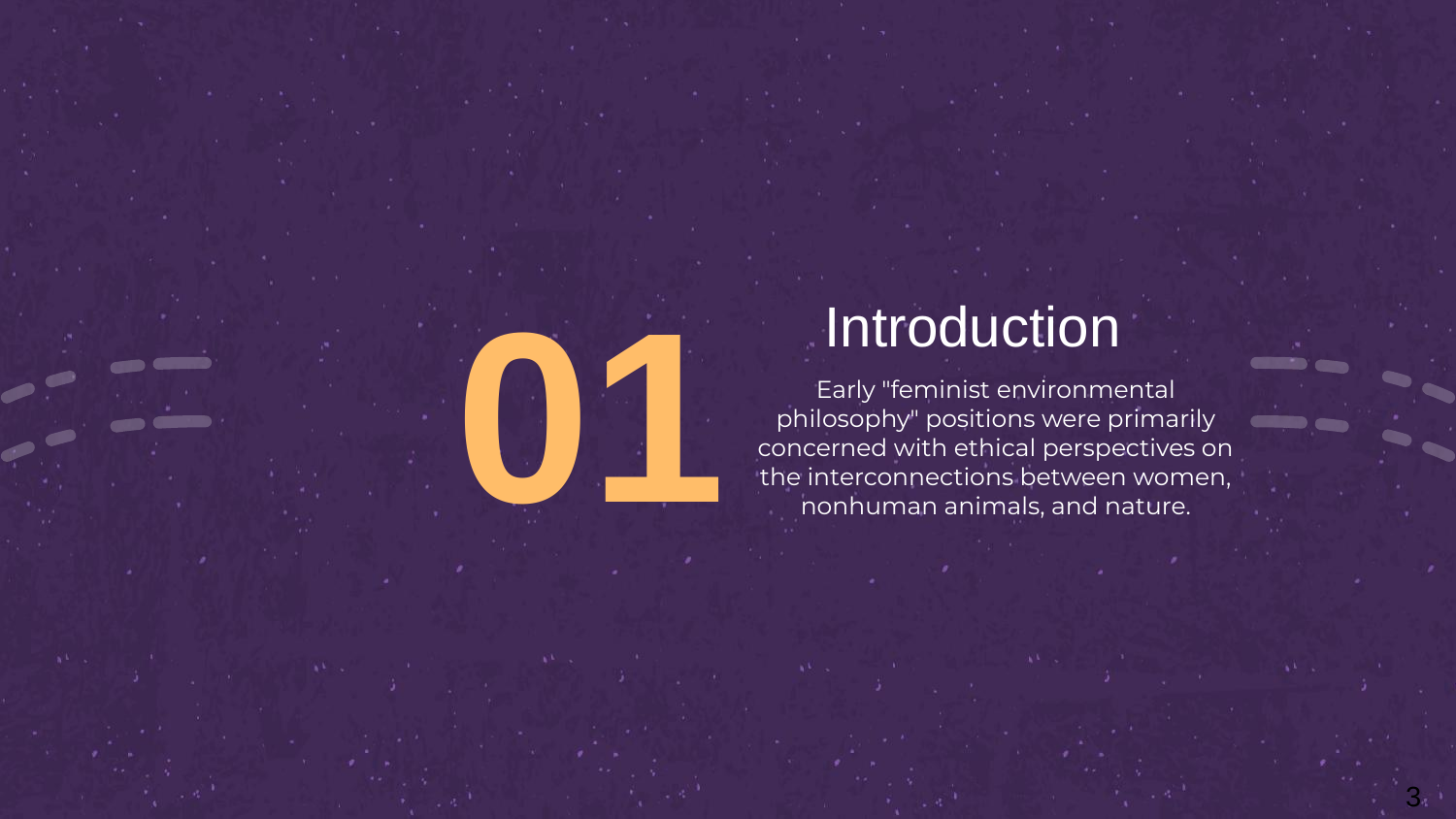

# 01
Introduction
Early "feminist environmental philosophy" positions were primarily concerned with ethical perspectives on the interconnections between women, nonhuman animals, and nature.
3